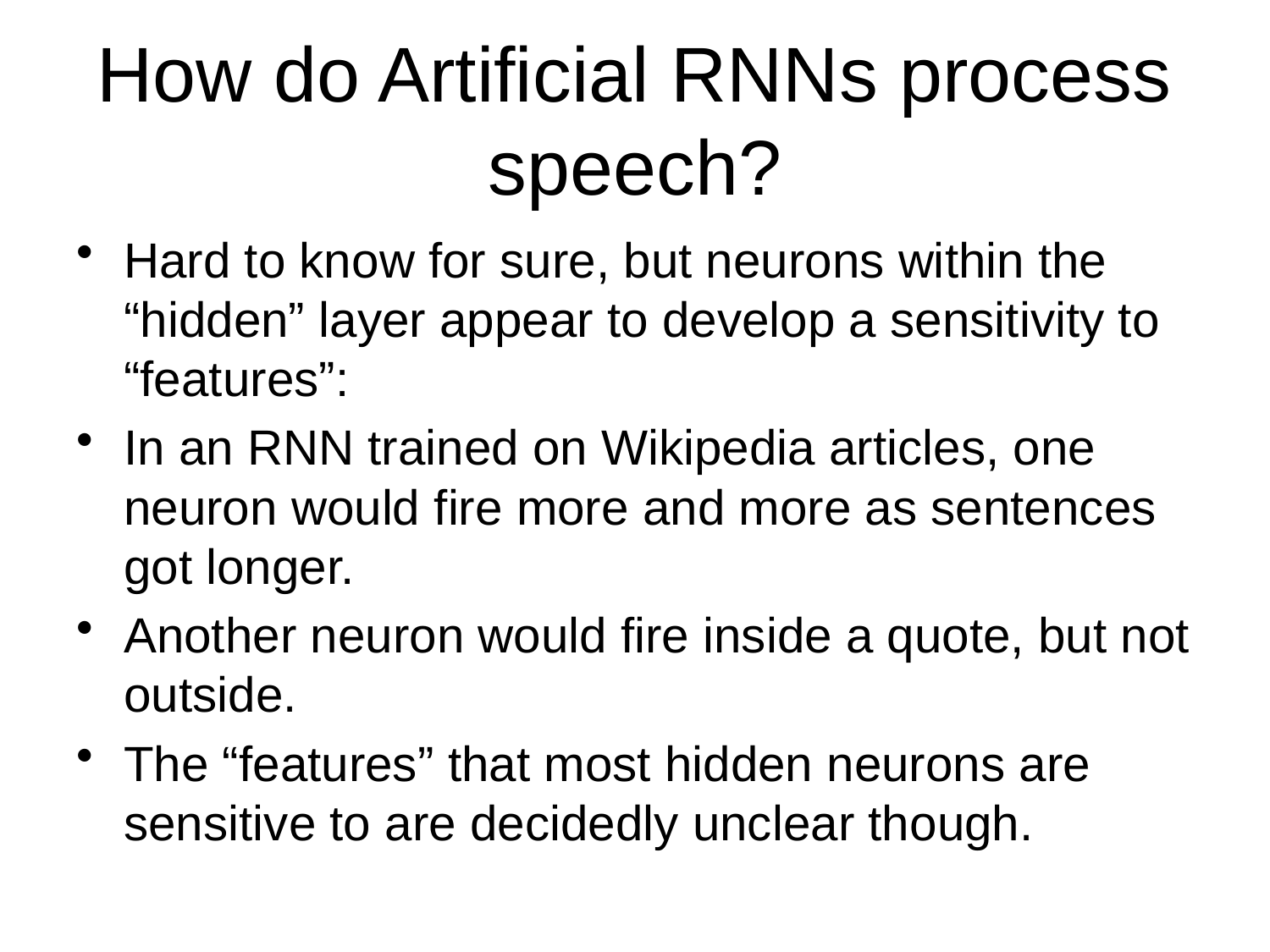

# How do Artificial RNNs process speech?
Hard to know for sure, but neurons within the “hidden” layer appear to develop a sensitivity to “features”:
In an RNN trained on Wikipedia articles, one neuron would fire more and more as sentences got longer.
Another neuron would fire inside a quote, but not outside.
The “features” that most hidden neurons are sensitive to are decidedly unclear though.